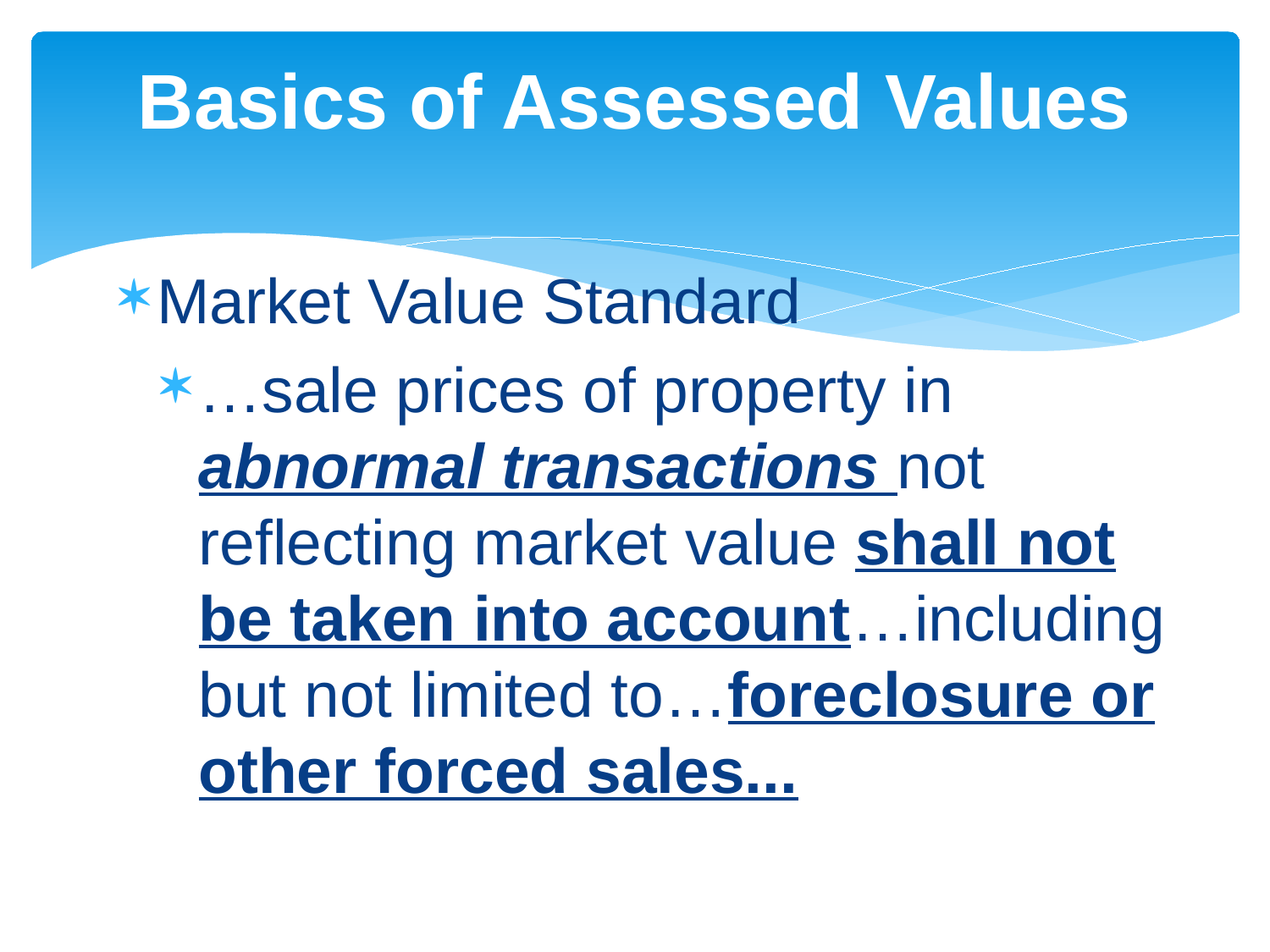

# Basics of Assessed Values
Market Value Standard
…sale prices of property in abnormal transactions not reflecting market value shall not be taken into account…including but not limited to…foreclosure or other forced sales...